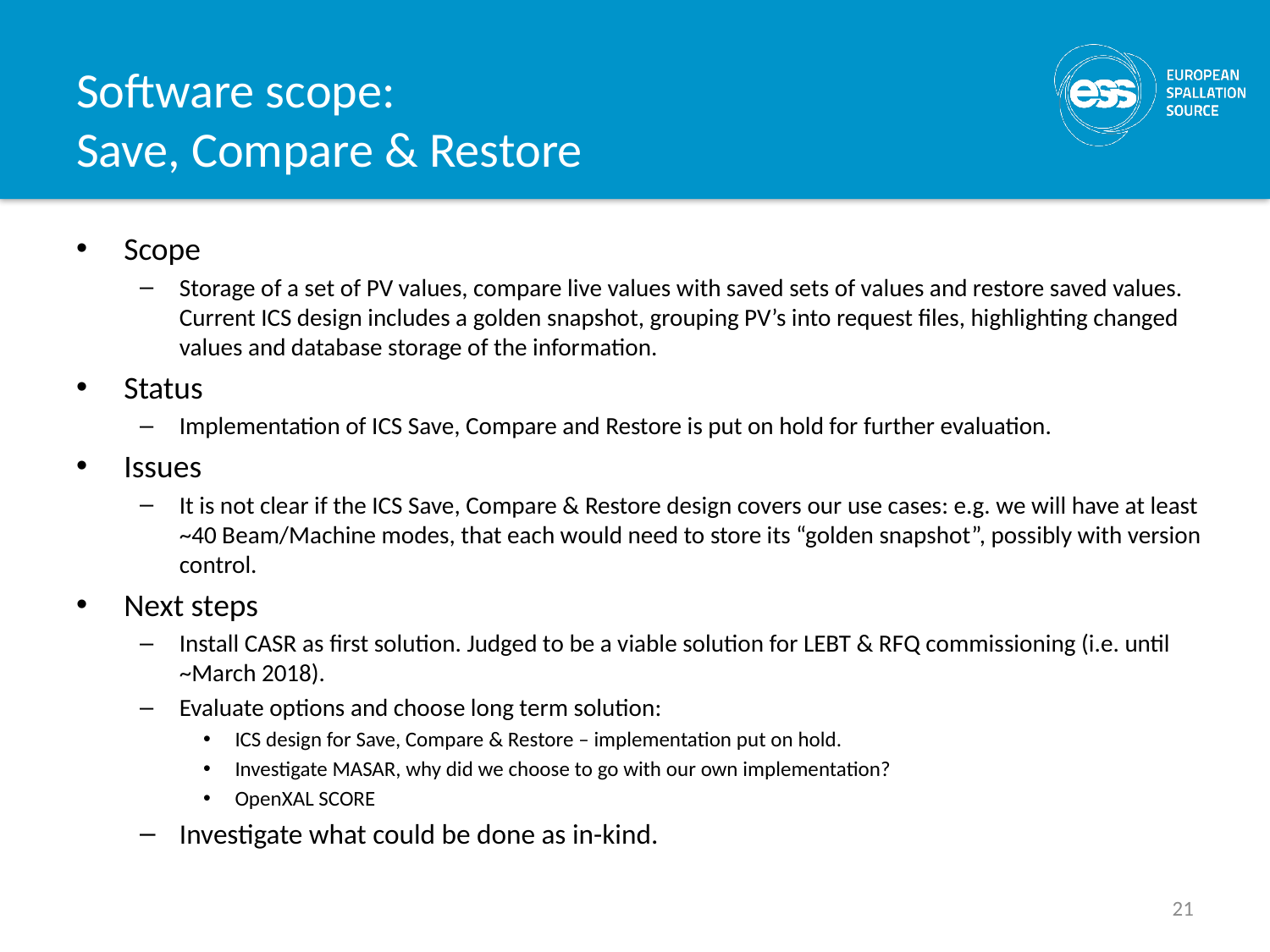

# Software scope: Save, Compare & Restore
Scope
Storage of a set of PV values, compare live values with saved sets of values and restore saved values. Current ICS design includes a golden snapshot, grouping PV’s into request files, highlighting changed values and database storage of the information.
Status
Implementation of ICS Save, Compare and Restore is put on hold for further evaluation.
Issues
It is not clear if the ICS Save, Compare & Restore design covers our use cases: e.g. we will have at least ~40 Beam/Machine modes, that each would need to store its “golden snapshot”, possibly with version control.
Next steps
Install CASR as first solution. Judged to be a viable solution for LEBT & RFQ commissioning (i.e. until ~March 2018).
Evaluate options and choose long term solution:
ICS design for Save, Compare & Restore – implementation put on hold.
Investigate MASAR, why did we choose to go with our own implementation?
OpenXAL SCORE
Investigate what could be done as in-kind.

21